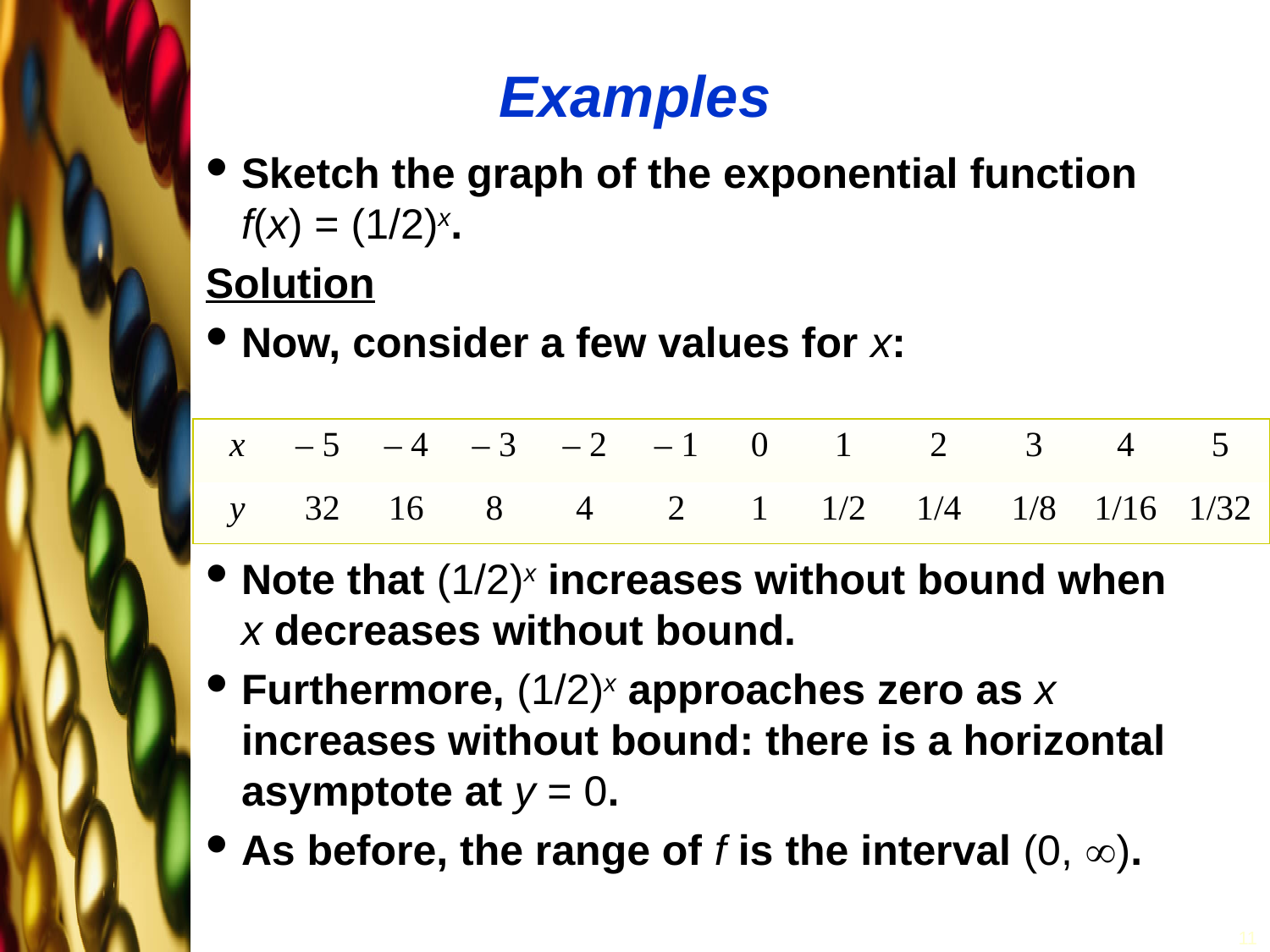

# Examples
Sketch the graph of the exponential function  f(x) = (1/2)x.
Solution
Now, consider a few values for x:

Note that (1/2)x increases without bound when x decreases without bound.
Furthermore, (1/2)x approaches zero as x increases without bound: there is a horizontal asymptote at y = 0.
As before, the range of f is the interval (0, ∞).
| x | – 5 | – 4 | – 3 | – 2 | – 1 | 0 | 1 | 2 | 3 | 4 | 5 |
| --- | --- | --- | --- | --- | --- | --- | --- | --- | --- | --- | --- |
| y | 32 | 16 | 8 | 4 | 2 | 1 | 1/2 | 1/4 | 1/8 | 1/16 | 1/32 |
11